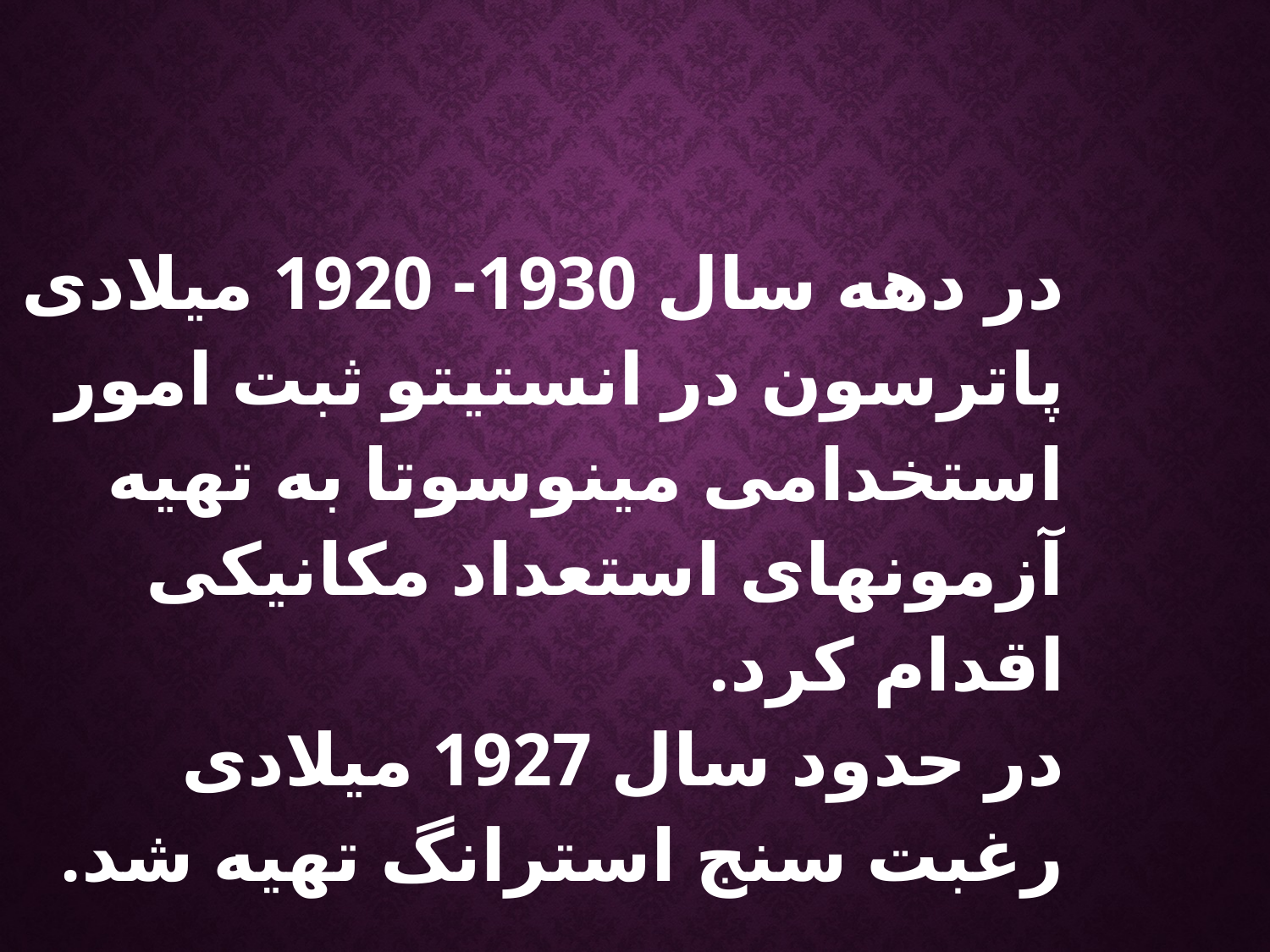

در دهه سال 1930- 1920 میلادی پاترسون در انستیتو ثبت امور استخدامی مینوسوتا به تهیه آزمونهای استعداد مکانیکی اقدام کرد.
در حدود سال 1927 میلادی رغبت سنج استرانگ تهیه شد.